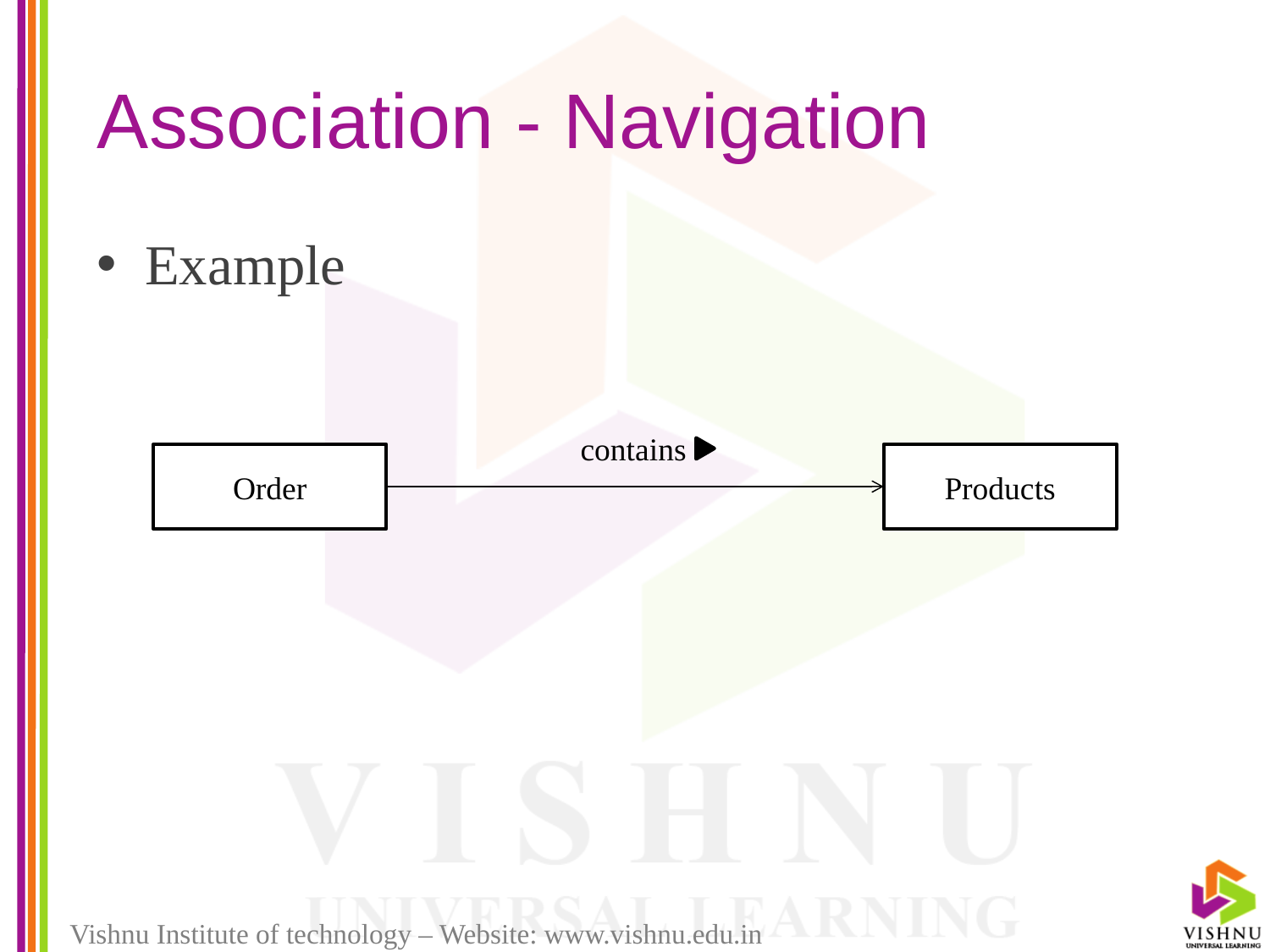

# Association - Navigation
Example
contains

Order
Products